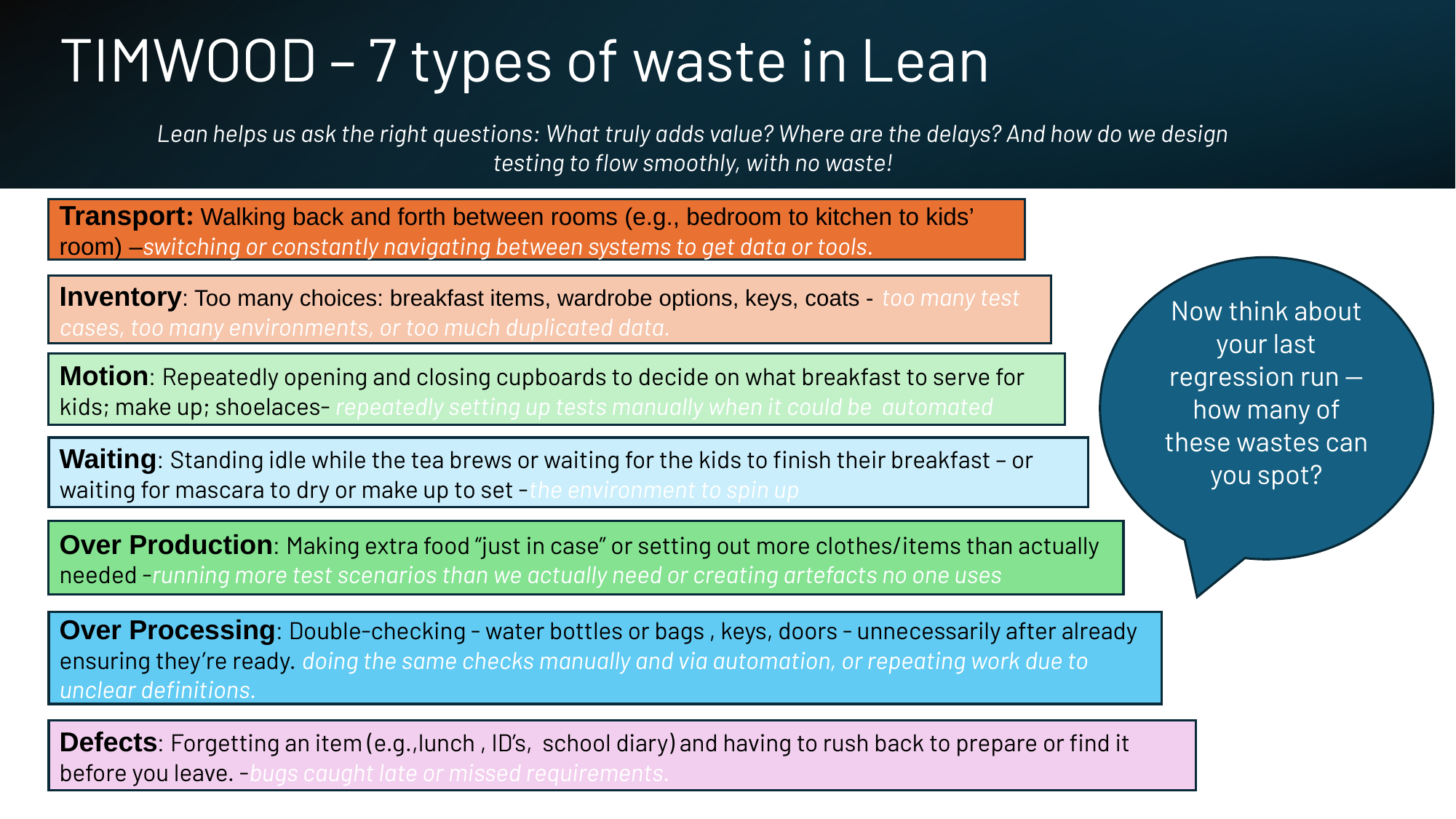

# TIMWOOD – 7 types of waste in Lean
Lean helps us ask the right questions: What truly adds value? Where are the delays? And how do we design testing to flow smoothly, with no waste!
Transport: Walking back and forth between rooms (e.g., bedroom to kitchen to kids’ room) –switching or constantly navigating between systems to get data or tools.

Now think about your last regression run — how many of these wastes can you spot?

Inventory: Too many choices: breakfast items, wardrobe options, keys, coats - too many test cases, too many environments, or too much duplicated data.
Motion: Repeatedly opening and closing cupboards to decide on what breakfast to serve for kids; make up; shoelaces- repeatedly setting up tests manually when it could be  automated
Waiting: Standing idle while the tea brews or waiting for the kids to finish their breakfast – or waiting for mascara to dry or make up to set -the environment to spin up
Over Production: Making extra food “just in case” or setting out more clothes/items than actually needed -running more test scenarios than we actually need or creating artefacts no one uses
Over Processing: Double-checking - water bottles or bags , keys, doors - unnecessarily after already ensuring they’re ready. doing the same checks manually and via automation, or repeating work due to unclear definitions.
Defects: Forgetting an item (e.g.,lunch , ID’s,  school diary) and having to rush back to prepare or find it before you leave. -bugs caught late or missed requirements.